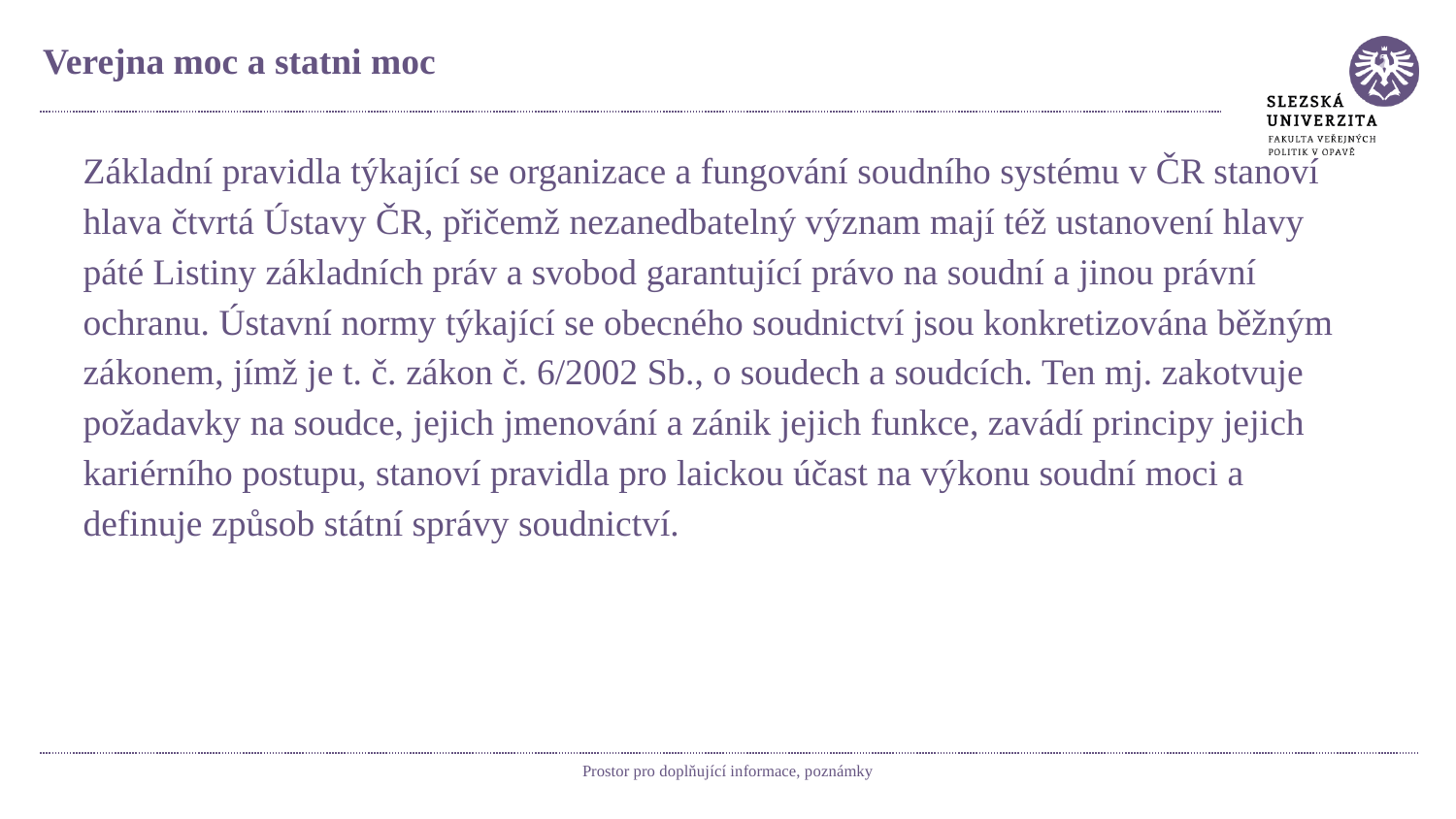

# Verejna moc a statni moc
Základní pravidla týkající se organizace a fungování soudního systému v ČR stanoví hlava čtvrtá Ústavy ČR, přičemž nezanedbatelný význam mají též ustanovení hlavy páté Listiny základních práv a svobod garantující právo na soudní a jinou právní ochranu. Ústavní normy týkající se obecného soudnictví jsou konkretizována běžným zákonem, jímž je t. č. zákon č. 6/2002 Sb., o soudech a soudcích. Ten mj. zakotvuje požadavky na soudce, jejich jmenování a zánik jejich funkce, zavádí principy jejich kariérního postupu, stanoví pravidla pro laickou účast na výkonu soudní moci a definuje způsob státní správy soudnictví.
Prostor pro doplňující informace, poznámky